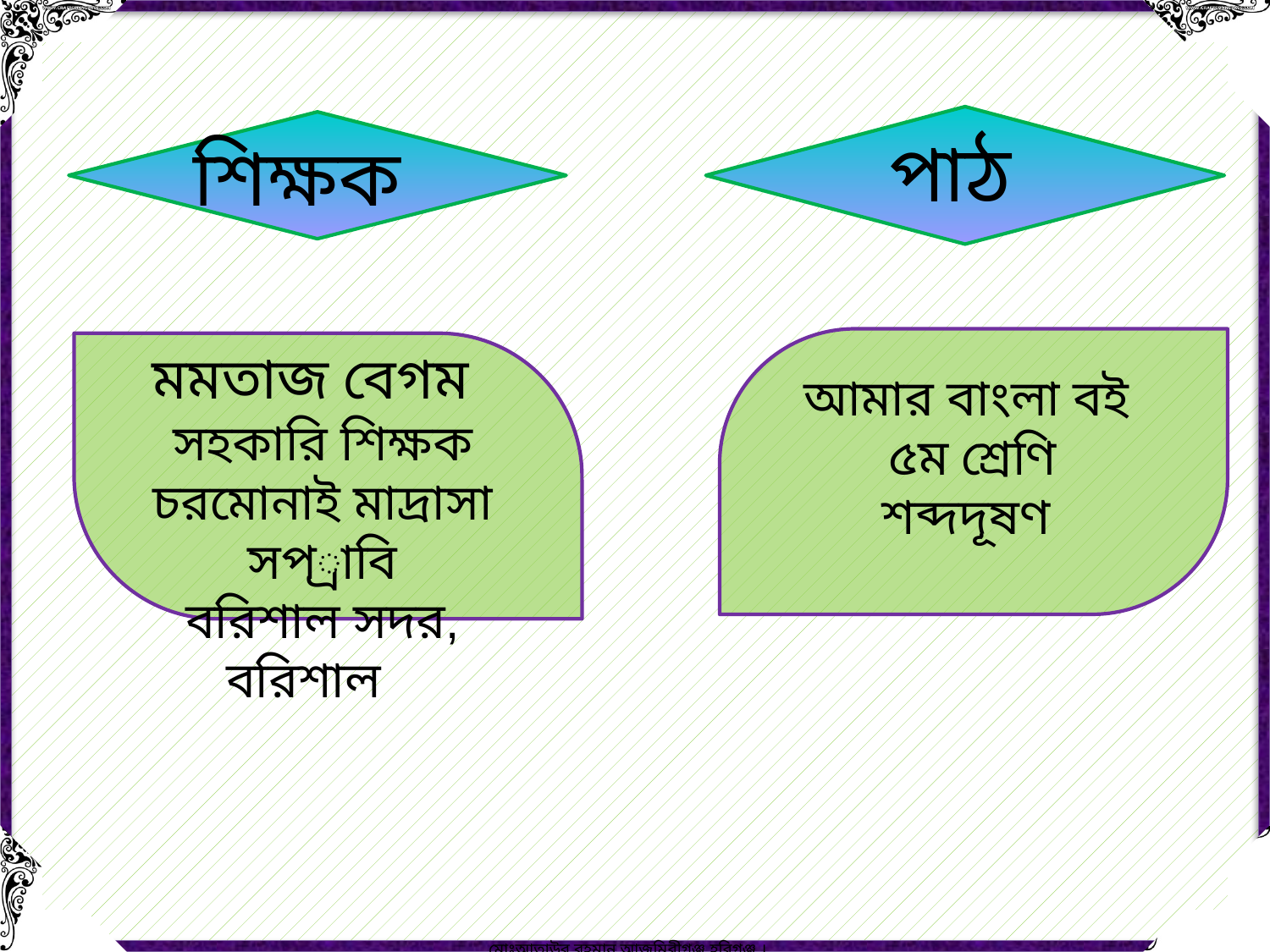

পাঠ

শিক্ষক

আমার বাংলা বই
৫ম শ্রেণি
শব্দদূষণ

মমতাজ বেগম
সহকারি শিক্ষক
চরমোনাই মাদ্রাসা সপ্রাবি
বরিশাল সদর, বরিশাল